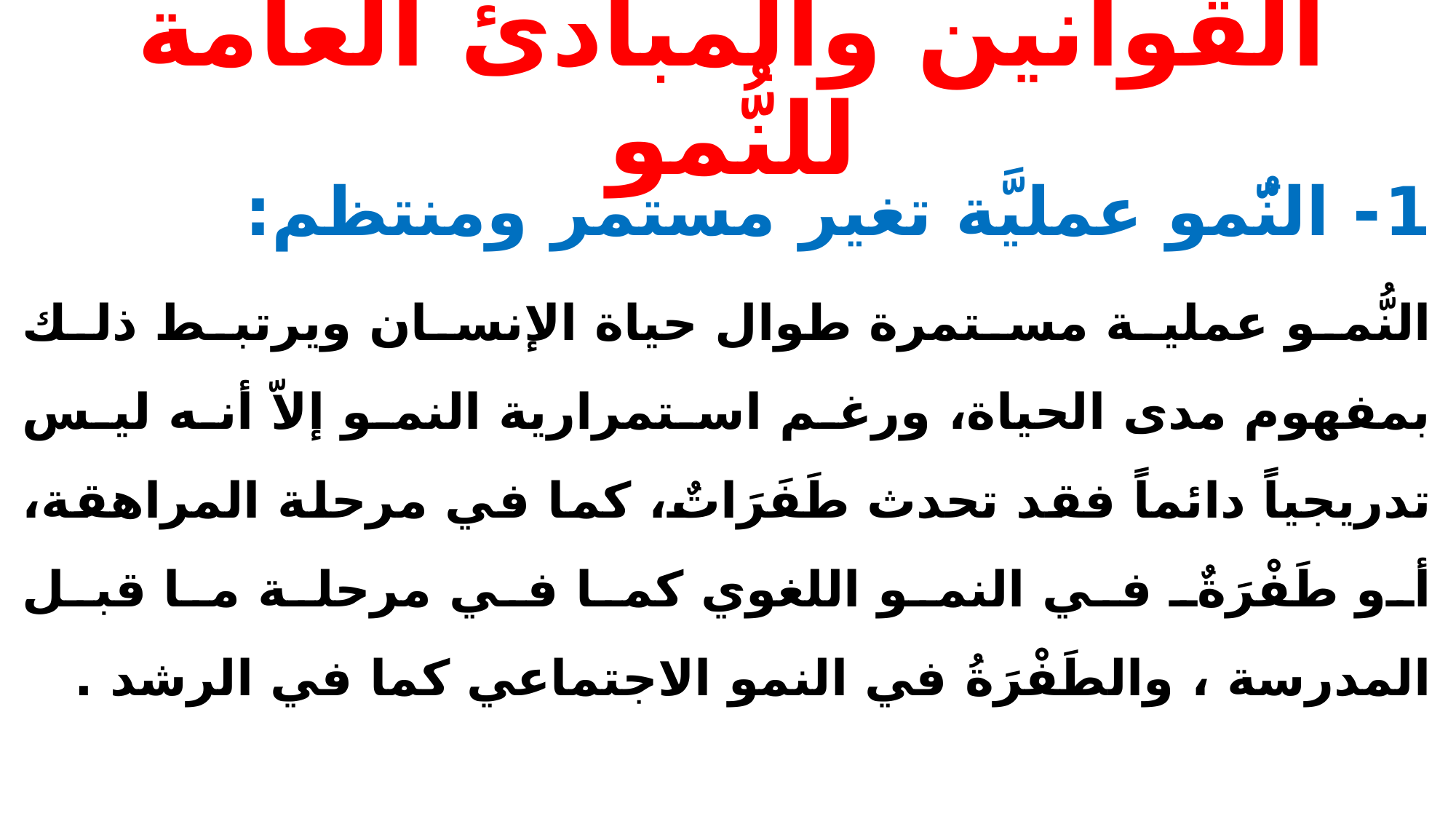

# القوانين والمبادئ العامة للنُّمو
1- النُّمو عمليَّة تغير مستمر ومنتظم:
النُّمو عملية مستمرة طوال حياة الإنسان ويرتبط ذلك بمفهوم مدى الحياة، ورغم استمرارية النمو إلاّ أنه ليس تدريجياً دائماً فقد تحدث طَفَرَاتٌ، كما في مرحلة المراهقة، أو طَفْرَةٌ في النمو اللغوي كما في مرحلة ما قبل المدرسة ، والطَفْرَةُ في النمو الاجتماعي كما في الرشد .